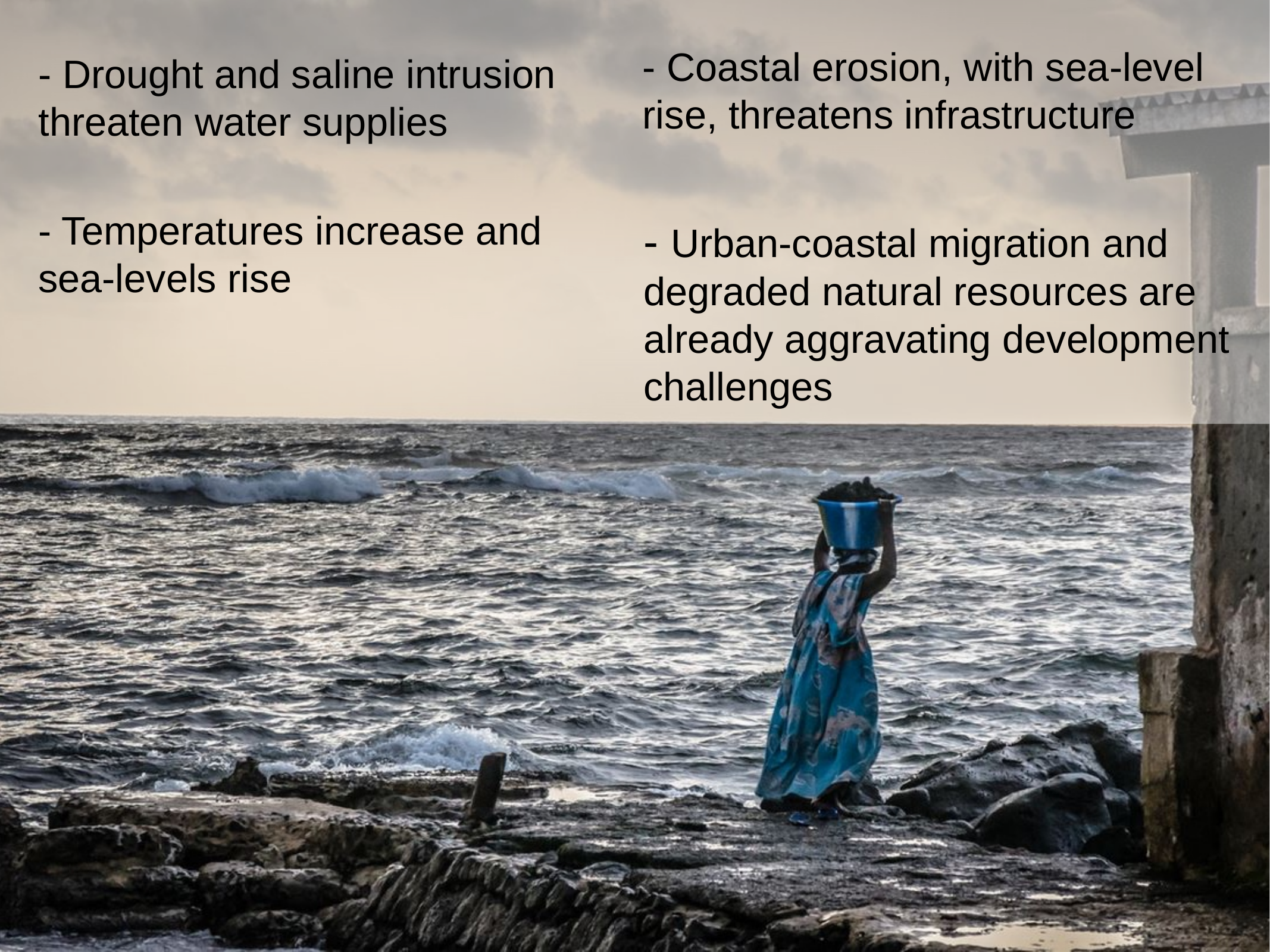

- Coastal erosion, with sea-level rise, threatens infrastructure
- Drought and saline intrusion threaten water supplies
- Temperatures increase and
sea-levels rise
- Urban-coastal migration and degraded natural resources are already aggravating development challenges